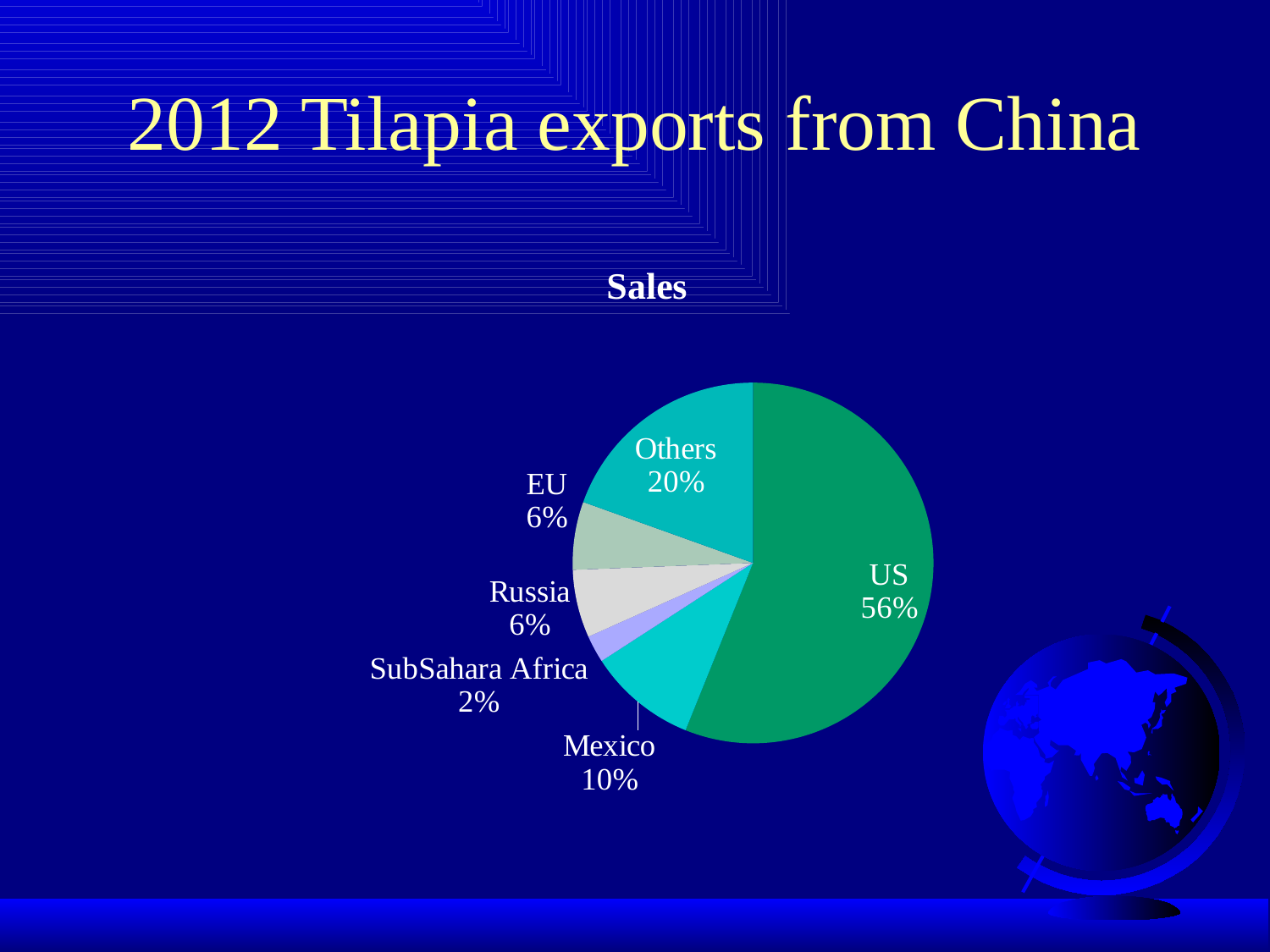

# 2012 Tilapia exports from China

### Chart:

| Category | Sales |
|---|---|
| US | 4.6 |
| Mexico | 0.8 |
| SubSahara Africa | 0.2 |
| Russia | 0.5 |
| EU | 0.5 |
| Others | 1.6 |